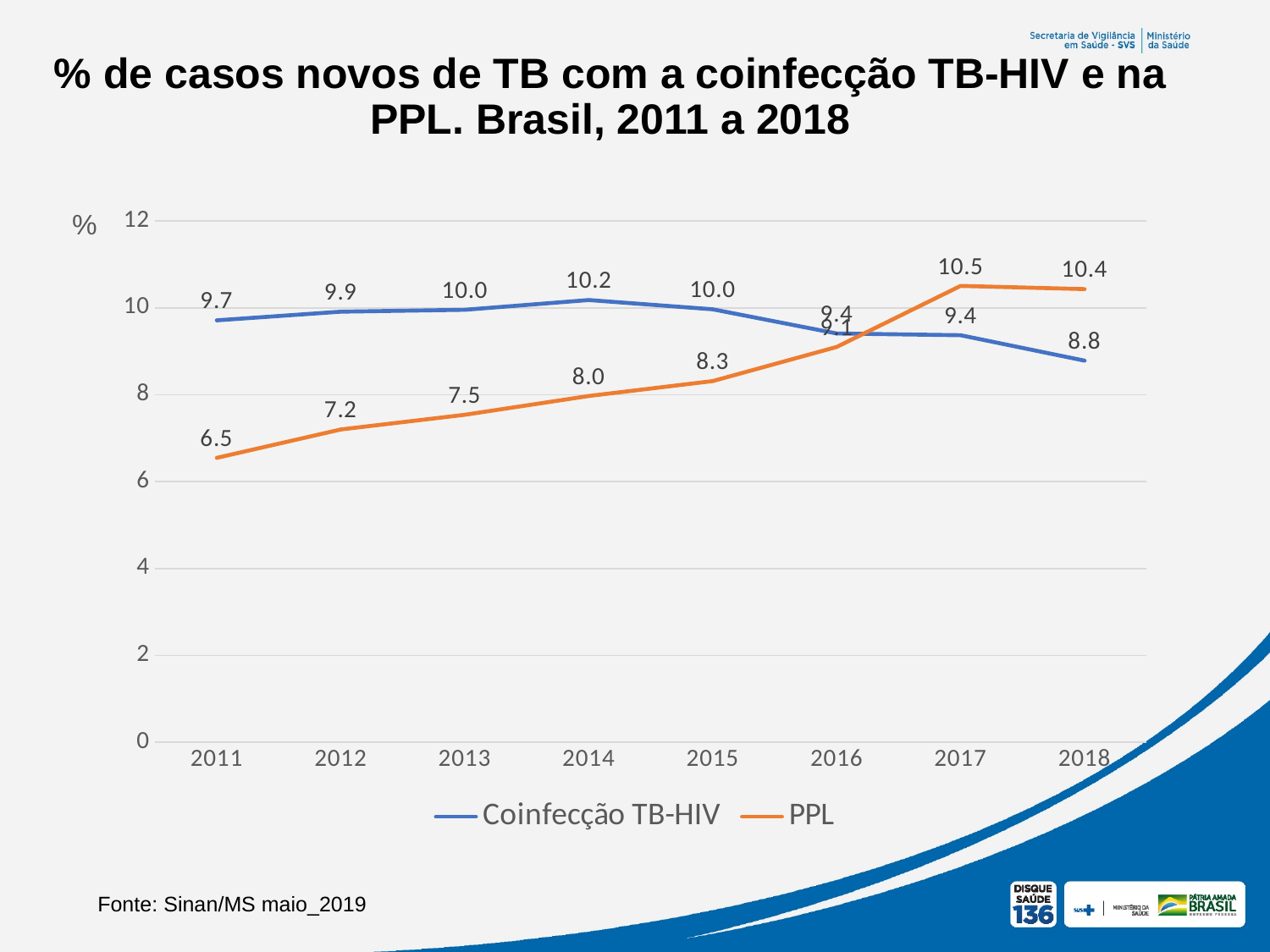

% de casos novos de TB com a coinfecção TB-HIV e na PPL. Brasil, 2011 a 2018

### Chart

| Category |  |  |
|---|---|---|
| 2011 | 9.714713692381018 | 6.548648464628583 |
| 2012 | 9.914291686990454 | 7.202285555013588 |
| 2013 | 9.95757950331498 | 7.5401730531520395 |
| 2014 | 10.181470323676809 | 7.9727009237710424 |
| 2015 | 9.969435714079754 | 8.315792508866526 |
| 2016 | 9.411815351059708 | 9.101866865645942 |
| 2017 | 9.371931929748008 | 10.50779971637395 |
| 2018 | 8.786666138383719 | 10.43358822985591 |
%

Fonte: Sinan/MS maio_2019